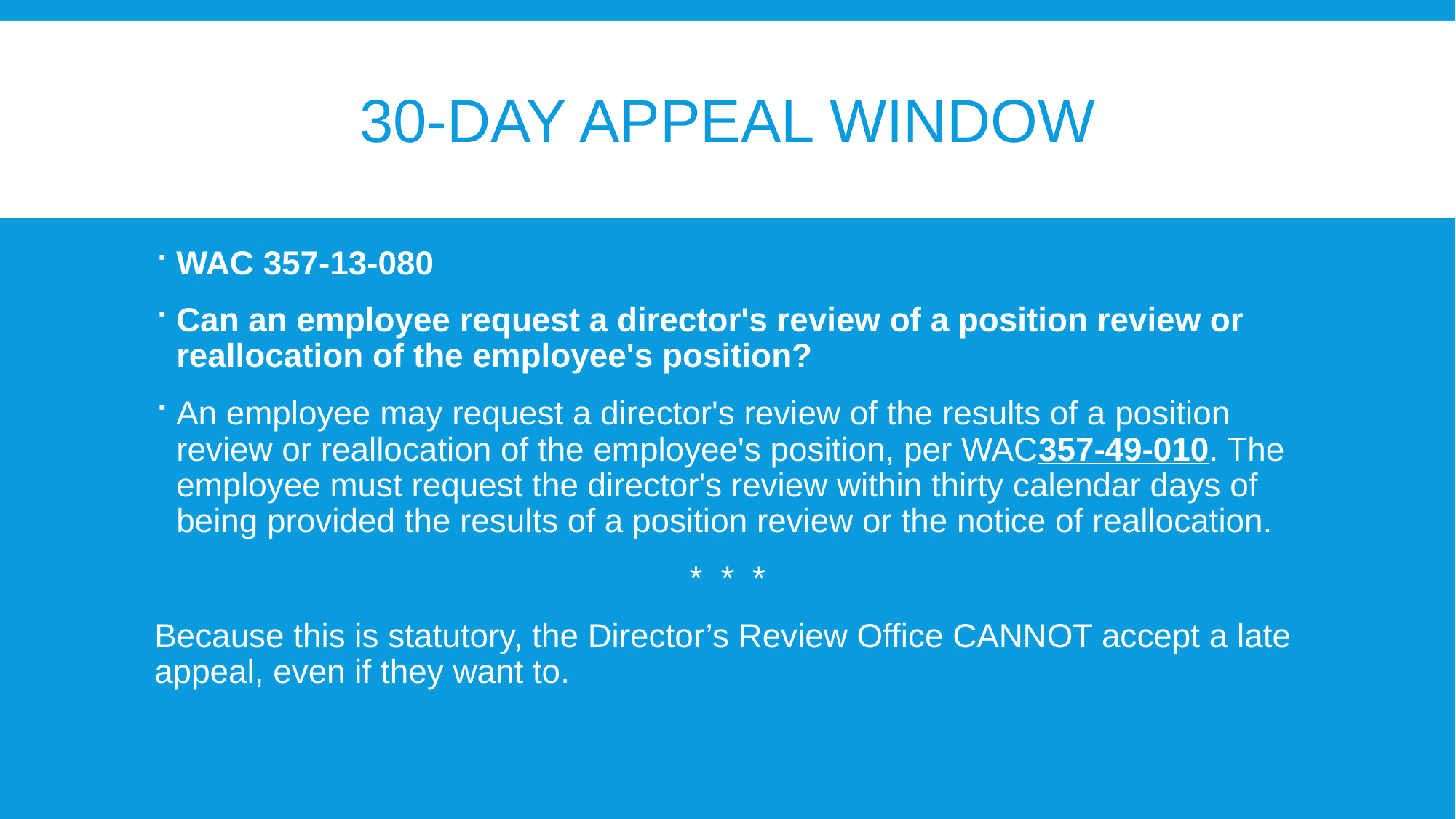

# 30-day appeal window
WAC 357-13-080
Can an employee request a director's review of a position review or reallocation of the employee's position?
An employee may request a director's review of the results of a position review or reallocation of the employee's position, per WAC357-49-010. The employee must request the director's review within thirty calendar days of being provided the results of a position review or the notice of reallocation.
 *  *  *
Because this is statutory, the Director’s Review Office CANNOT accept a late appeal, even if they want to.